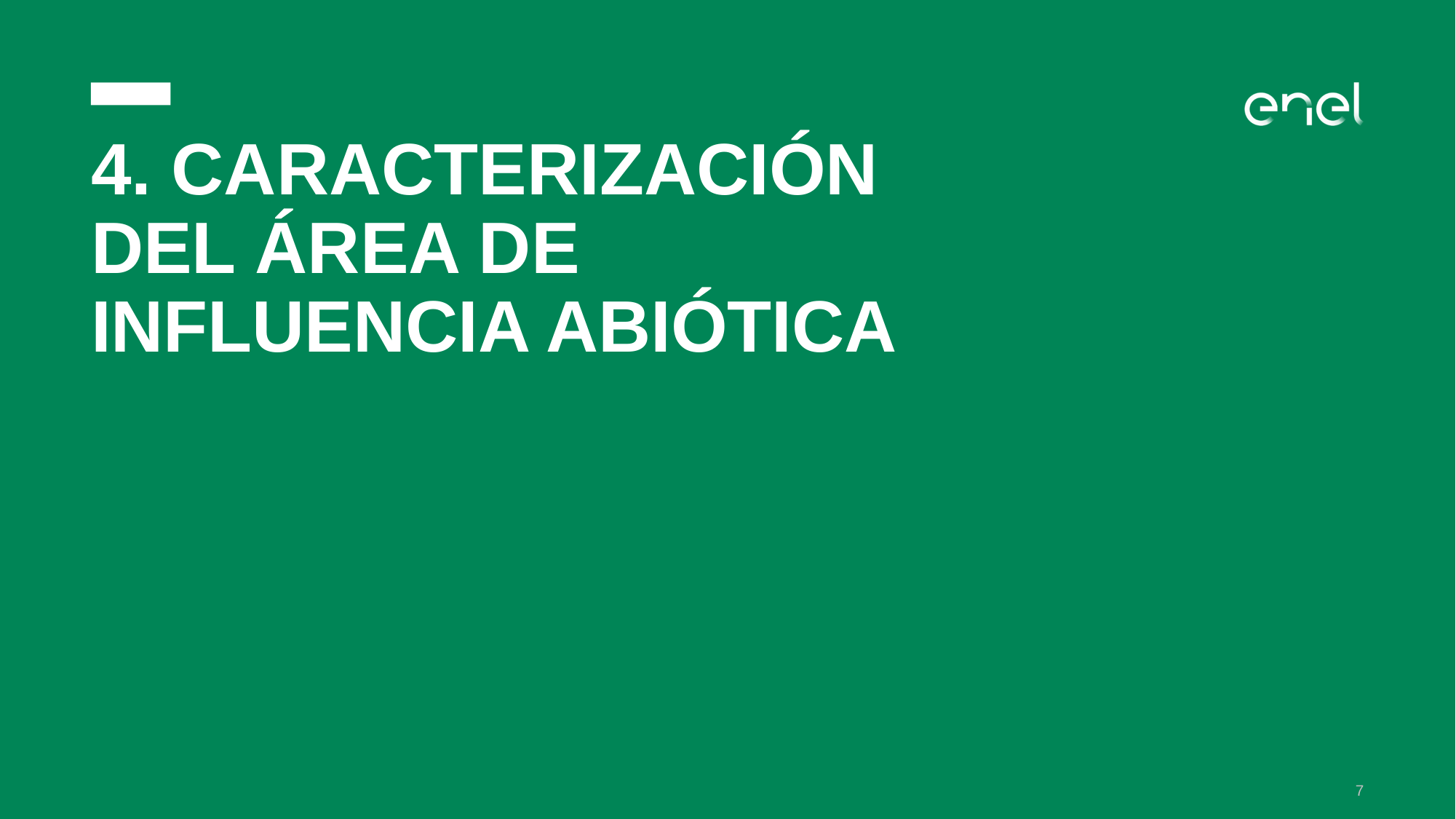

# 4. CARACTERIZACIÓN DEL ÁREA DE INFLUENCIA ABIÓTICA
7